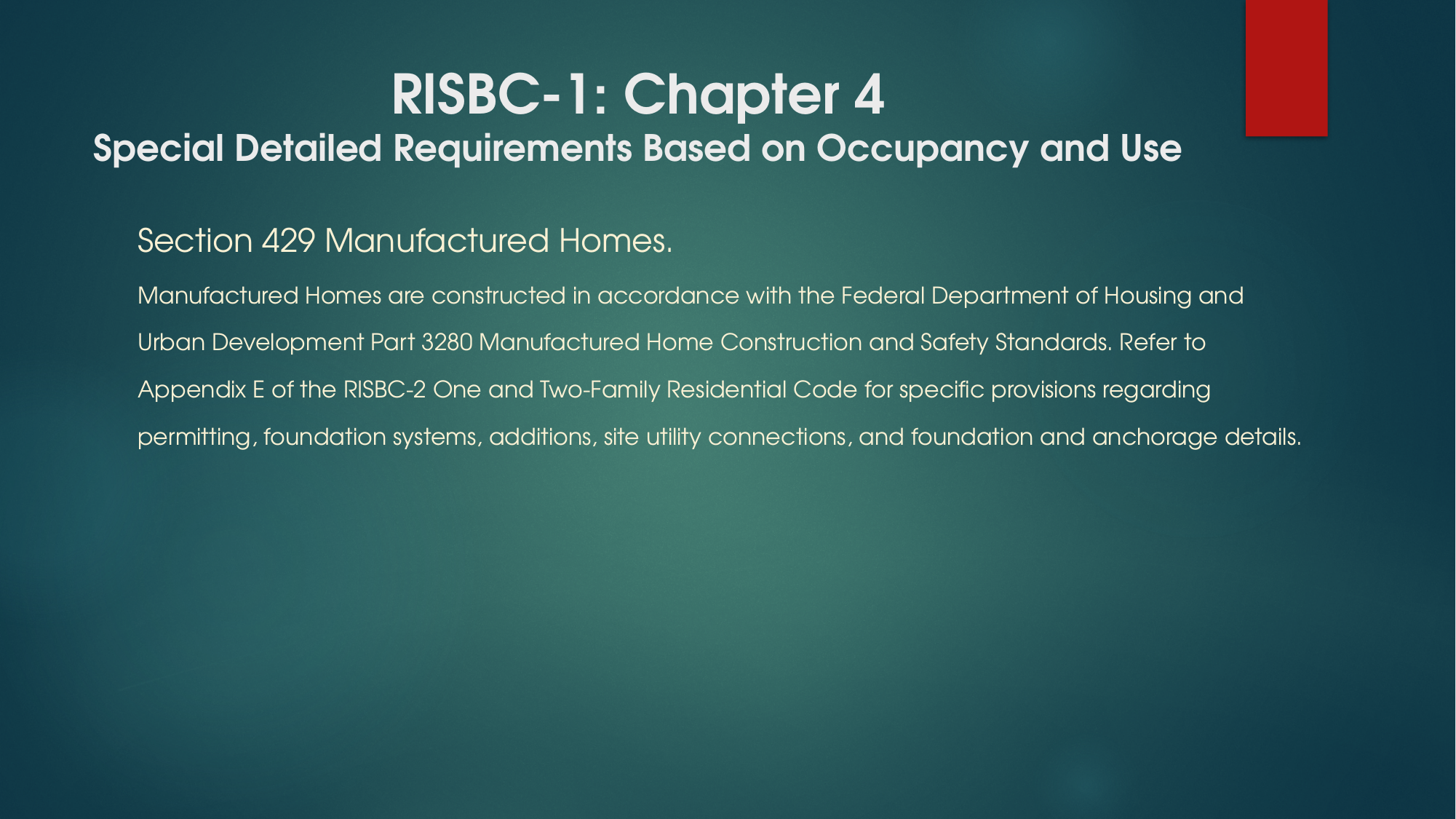

# RISBC-1: Chapter 4 Special Detailed Requirements Based on Occupancy and Use
Section 429 Manufactured Homes.
Manufactured Homes are constructed in accordance with the Federal Department of Housing and Urban Development Part 3280 Manufactured Home Construction and Safety Standards. Refer to Appendix E of the RISBC-2 One and Two-Family Residential Code for specific provisions regarding permitting, foundation systems, additions, site utility connections, and foundation and anchorage details.